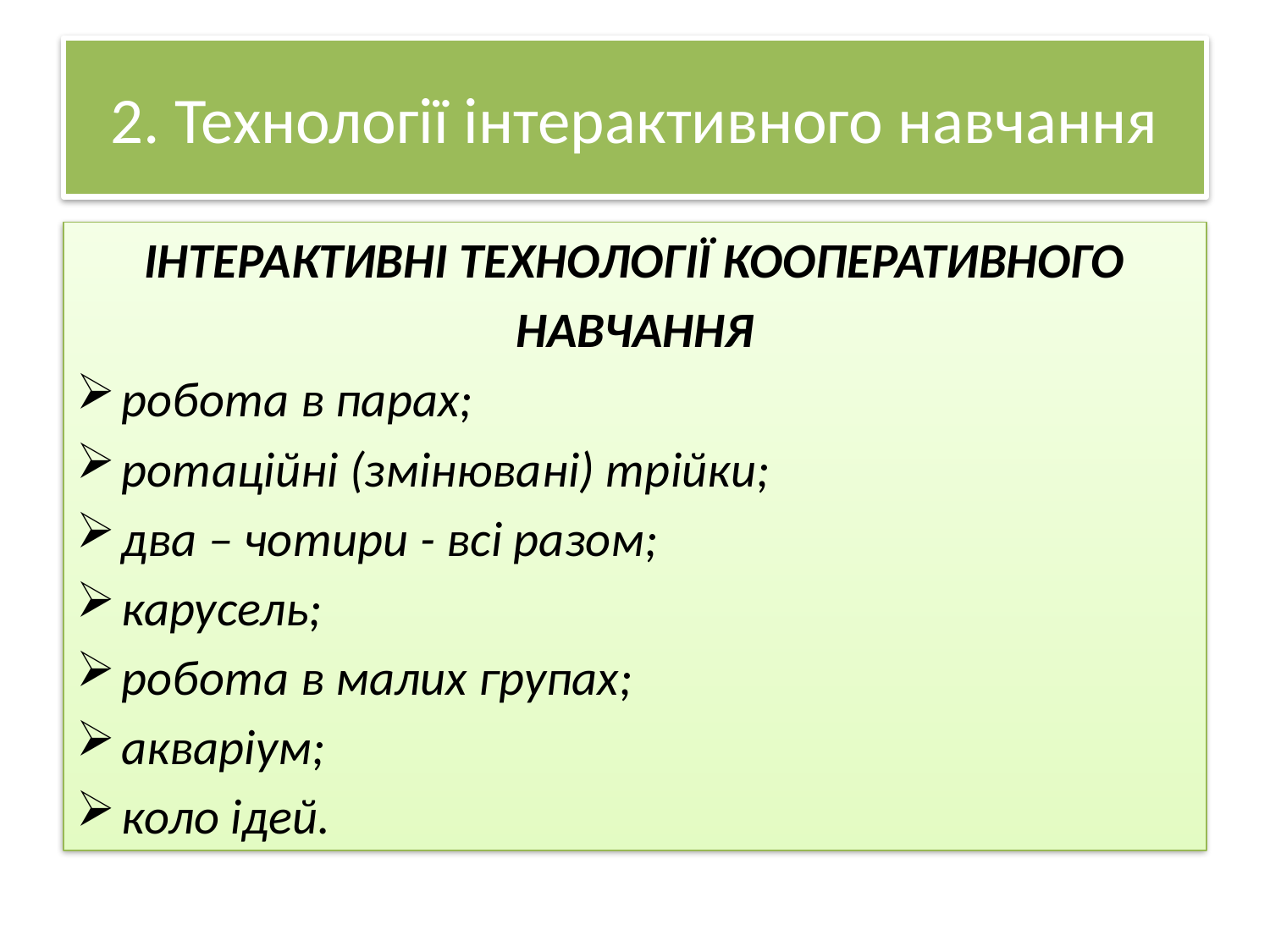

# 2. Технології інтерактивного навчання
ІНТЕРАКТИВНІ ТЕХНОЛОГІЇ КООПЕРАТИВНОГО
НАВЧАННЯ
робота в парах;
ротаційні (змінювані) трійки;
два – чотири - всі разом;
карусель;
робота в малих групах;
акваріум;
коло ідей.